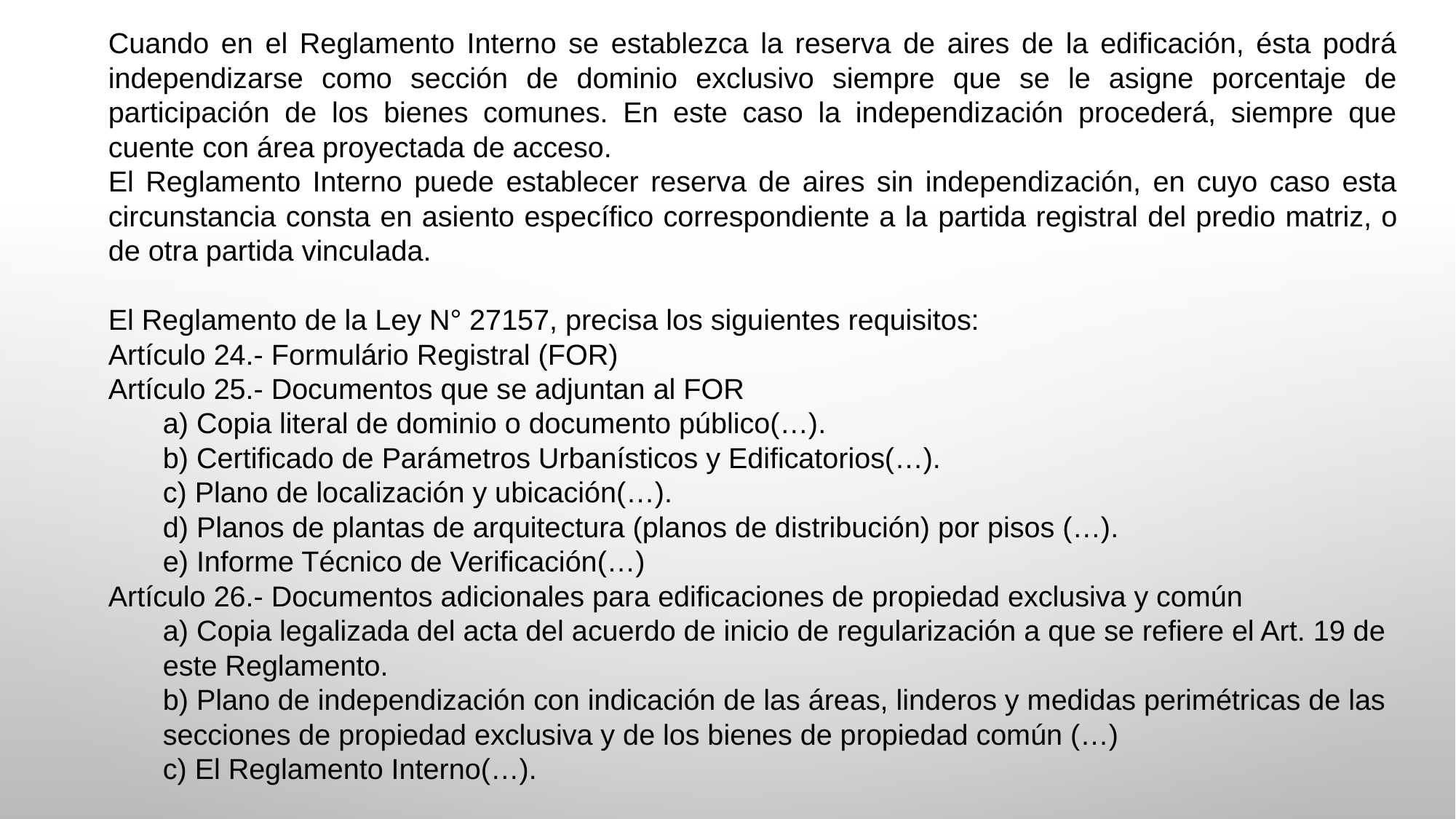

Cuando en el Reglamento Interno se establezca la reserva de aires de la edificación, ésta podrá independizarse como sección de dominio exclusivo siempre que se le asigne porcentaje de participación de los bienes comunes. En este caso la independización procederá, siempre que cuente con área proyectada de acceso.
El Reglamento Interno puede establecer reserva de aires sin independización, en cuyo caso esta circunstancia consta en asiento específico correspondiente a la partida registral del predio matriz, o de otra partida vinculada.

El Reglamento de la Ley N° 27157, precisa los siguientes requisitos:
Artículo 24.- Formulário Registral (FOR)
Artículo 25.- Documentos que se adjuntan al FOR
a) Copia literal de dominio o documento público(…).
b) Certificado de Parámetros Urbanísticos y Edificatorios(…).
c) Plano de localización y ubicación(…).
d) Planos de plantas de arquitectura (planos de distribución) por pisos (…).
e) Informe Técnico de Verificación(…)
Artículo 26.- Documentos adicionales para edificaciones de propiedad exclusiva y común
a) Copia legalizada del acta del acuerdo de inicio de regularización a que se refiere el Art. 19 de este Reglamento.
b) Plano de independización con indicación de las áreas, linderos y medidas perimétricas de las secciones de propiedad exclusiva y de los bienes de propiedad común (…)
c) El Reglamento Interno(…).